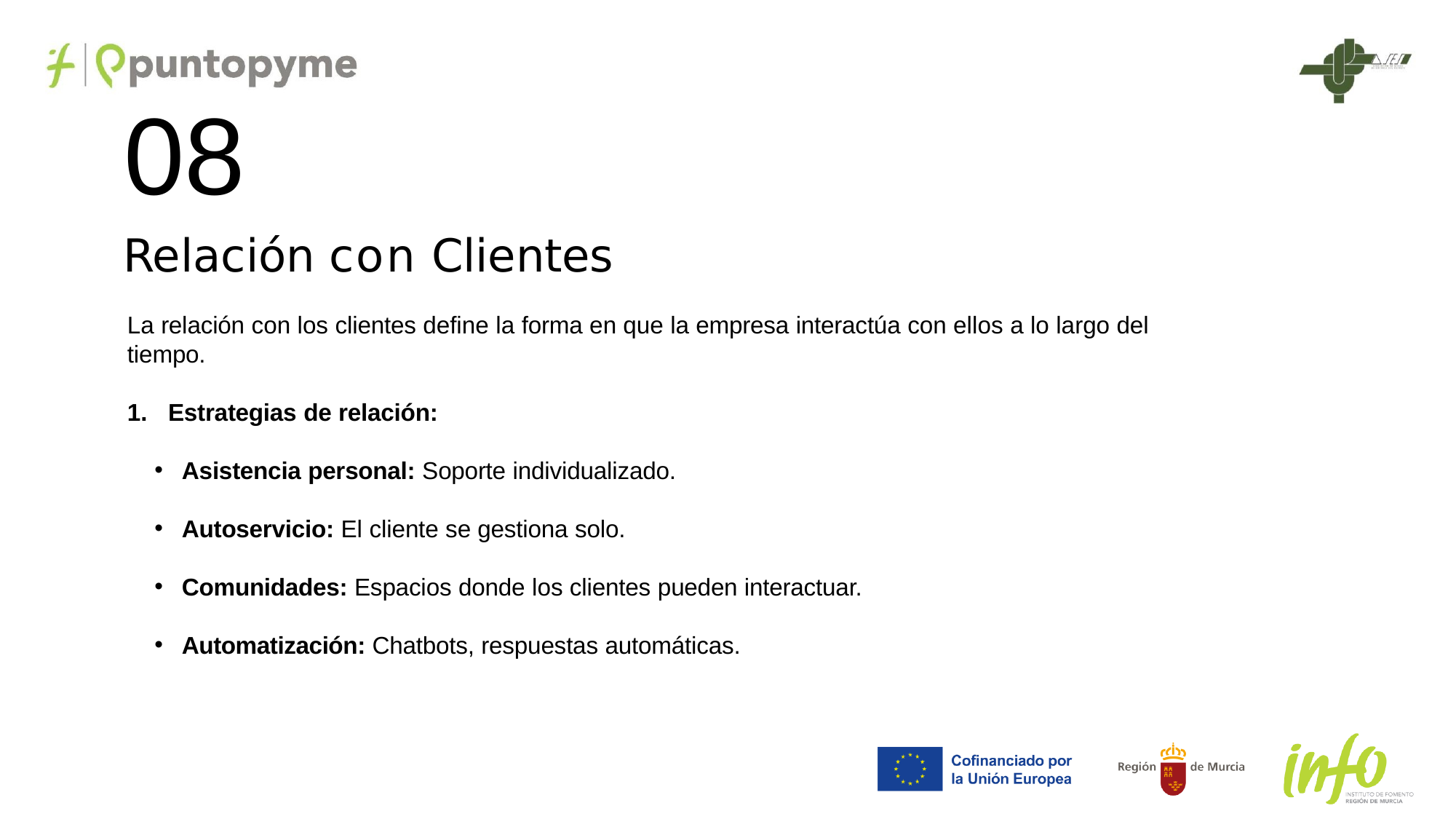

# 08
Relación con Clientes
La relación con los clientes define la forma en que la empresa interactúa con ellos a lo largo del tiempo.
Estrategias de relación:
Asistencia personal: Soporte individualizado.
Autoservicio: El cliente se gestiona solo.
Comunidades: Espacios donde los clientes pueden interactuar.
Automatización: Chatbots, respuestas automáticas.